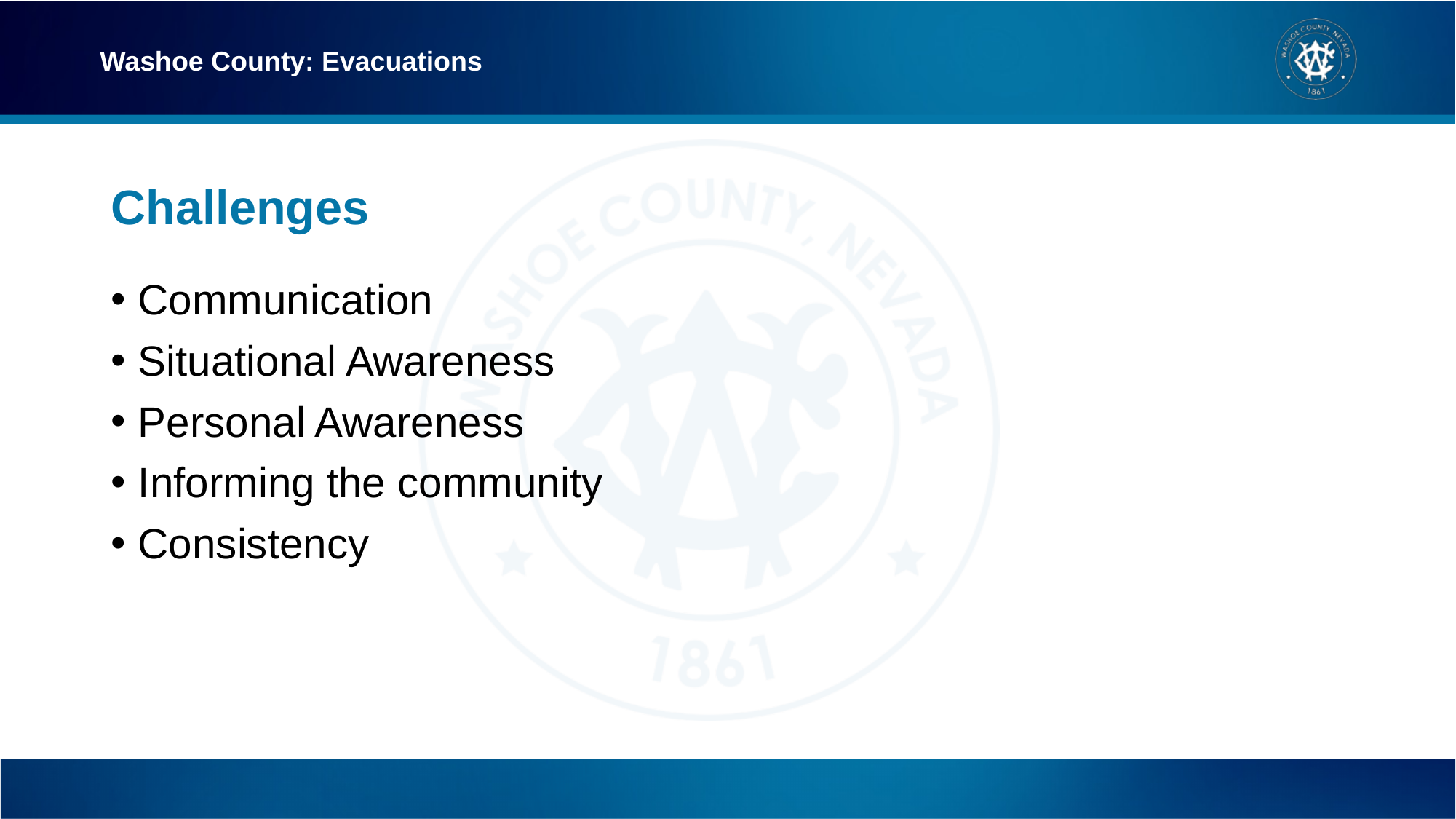

Washoe County: Evacuations
# Challenges
Communication
Situational Awareness
Personal Awareness
Informing the community
Consistency